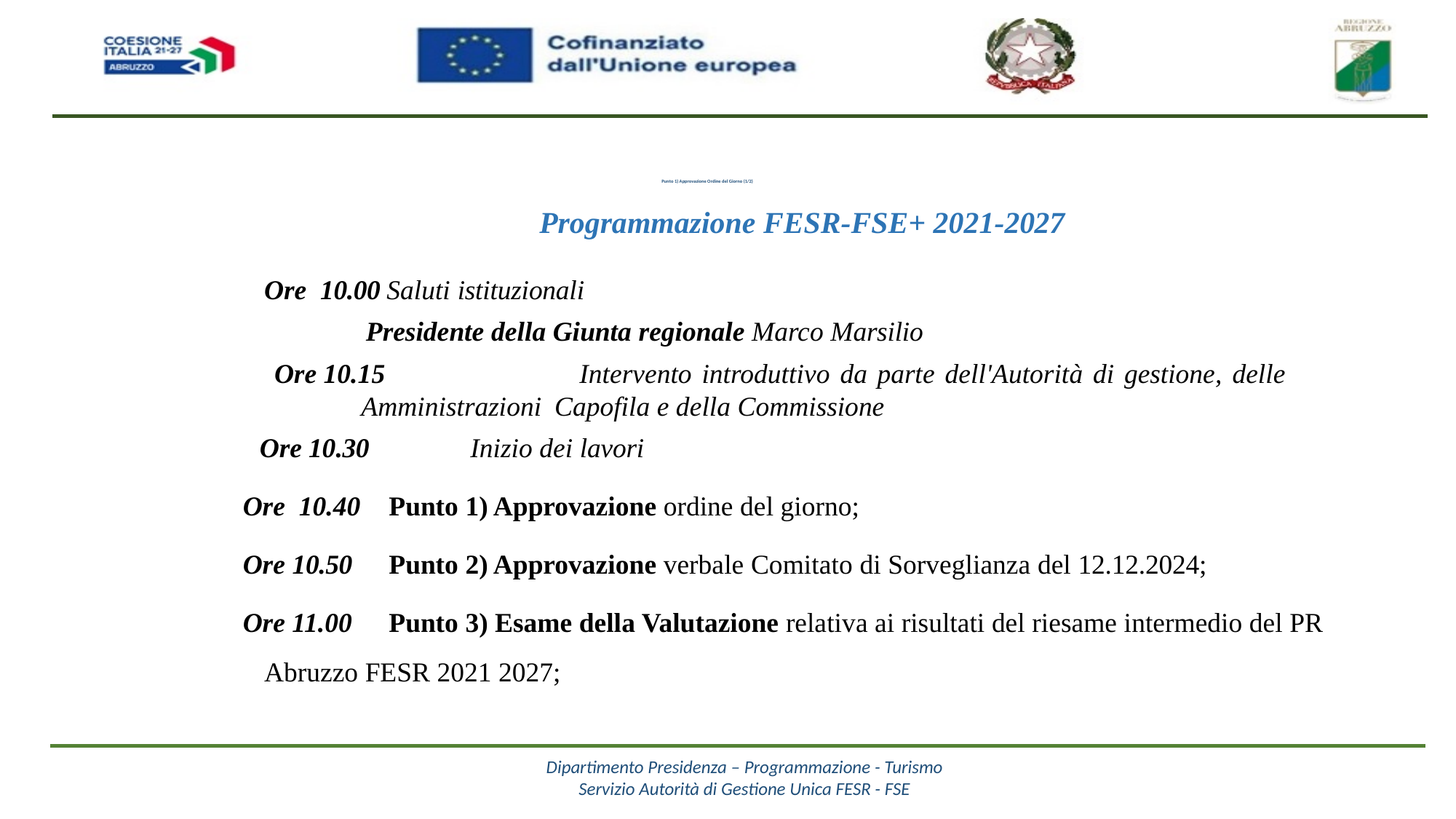

# Punto 1) Approvazione Ordine del Giorno (1/2)
Programmazione FESR-FSE+ 2021-2027

Ore  10.00	Saluti istituzionali
 Presidente della Giunta regionale Marco Marsilio
   Ore 10.15		Intervento introduttivo da parte dell'Autorità di gestione, delle Amministrazioni Capofila e della Commissione
 Ore 10.30	Inizio dei lavori
Ore  10.40	Punto 1) Approvazione ordine del giorno;
Ore 10.50	Punto 2) Approvazione verbale Comitato di Sorveglianza del 12.12.2024;
Ore 11.00	Punto 3) Esame della Valutazione relativa ai risultati del riesame intermedio del PR Abruzzo FESR 2021 2027;